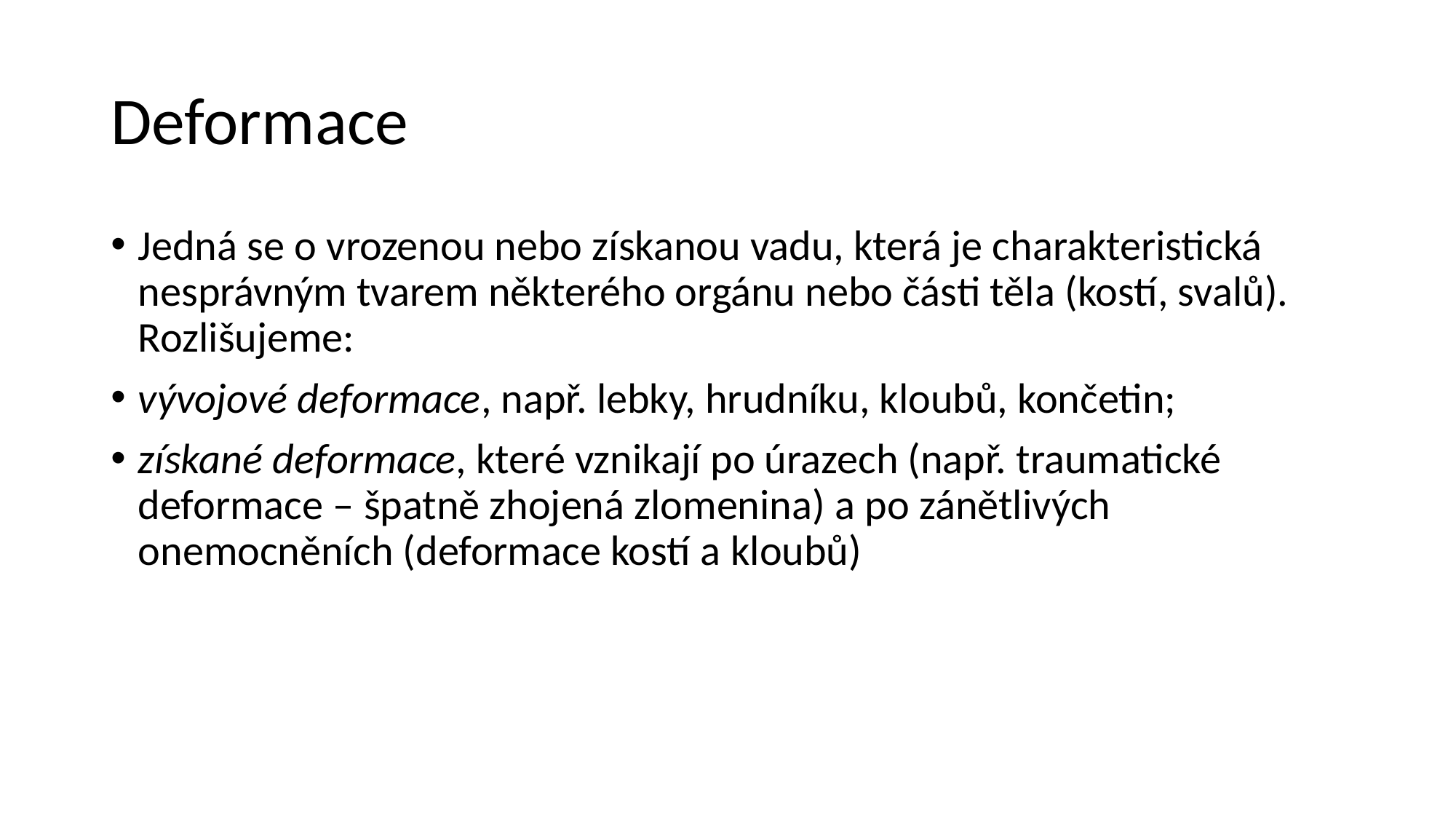

# Deformace
Jedná se o vrozenou nebo získanou vadu, která je charakteristická nesprávným tvarem některého orgánu nebo části těla (kostí, svalů). Rozlišujeme:
vývojové deformace, např. lebky, hrudníku, kloubů, končetin;
získané deformace, které vznikají po úrazech (např. traumatické deformace – špatně zhojená zlomenina) a po zánětlivých onemocněních (deformace kostí a kloubů)